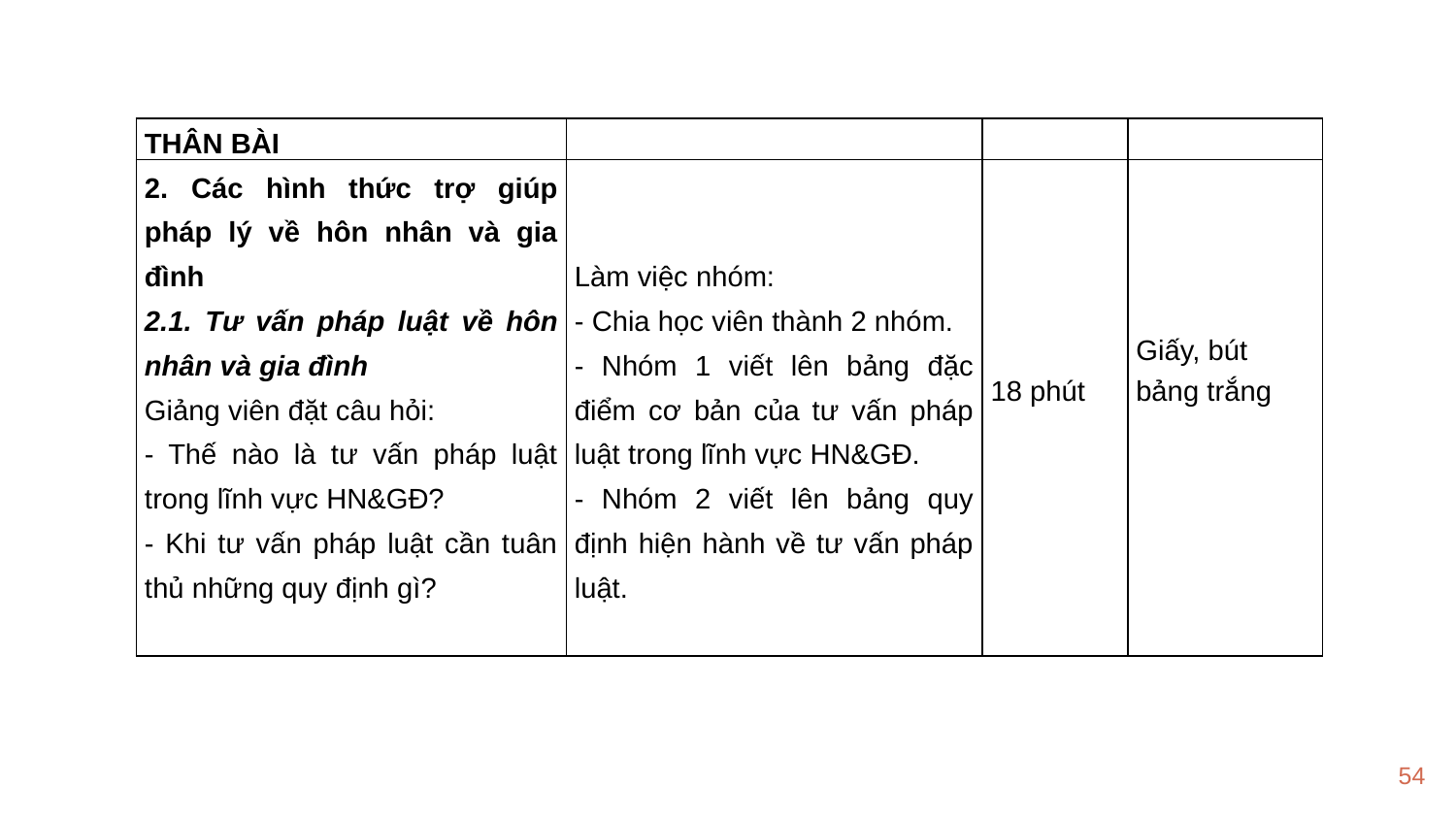

| THÂN BÀI |  |  |  |
| --- | --- | --- | --- |
| 2. Các hình thức trợ giúp pháp lý về hôn nhân và gia đình 2.1. Tư vấn pháp luật về hôn nhân và gia đình Giảng viên đặt câu hỏi: - Thế nào là tư vấn pháp luật trong lĩnh vực HN&GĐ? - Khi tư vấn pháp luật cần tuân thủ những quy định gì? | Làm việc nhóm: - Chia học viên thành 2 nhóm. - Nhóm 1 viết lên bảng đặc điểm cơ bản của tư vấn pháp luật trong lĩnh vực HN&GĐ. - Nhóm 2 viết lên bảng quy định hiện hành về tư vấn pháp luật. | 18 phút | Giấy, bút bảng trắng |
54